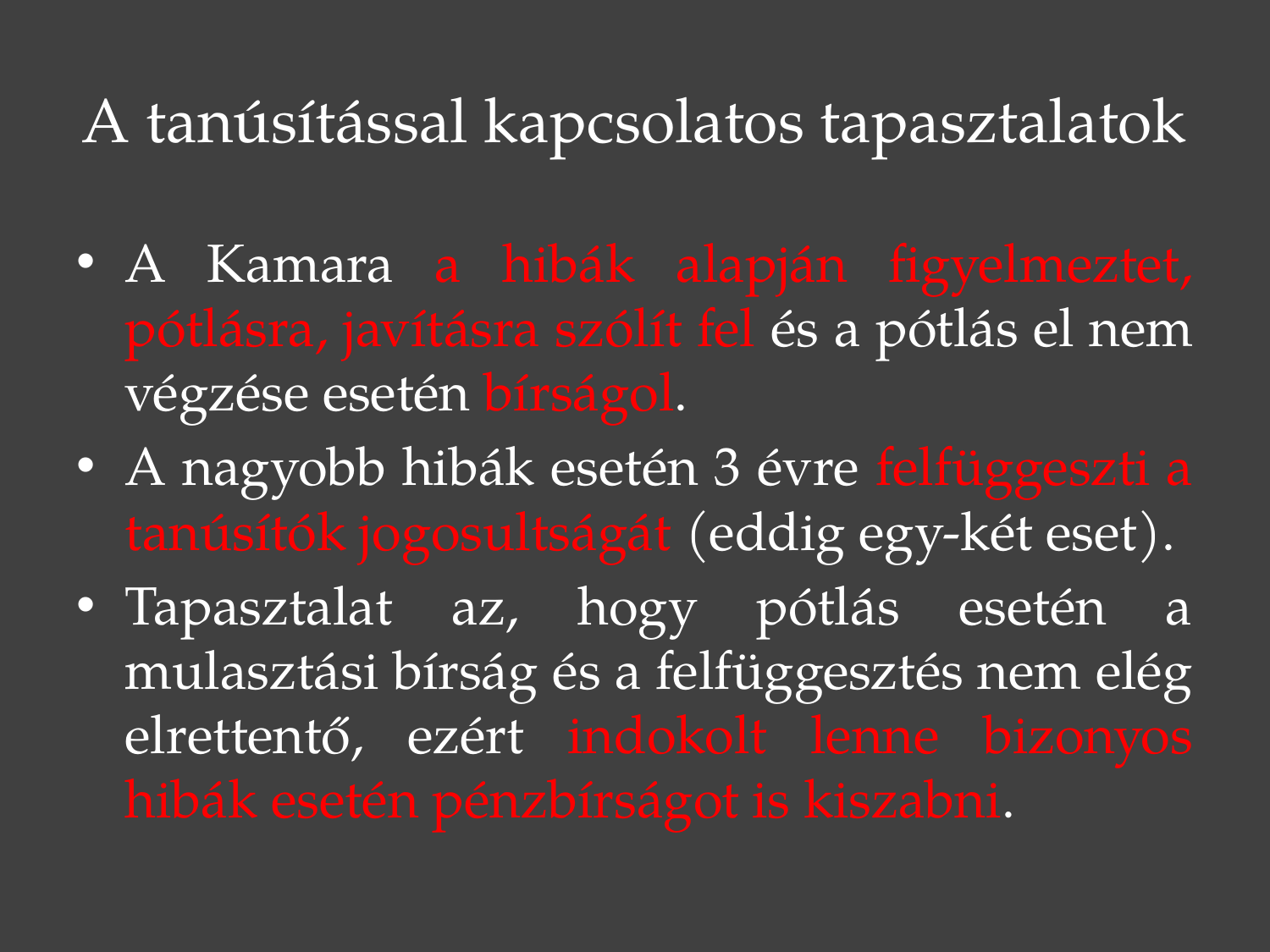

# A tanúsítással kapcsolatos tapasztalatok
A Kamara a hibák alapján figyelmeztet, pótlásra, javításra szólít fel és a pótlás el nem végzése esetén bírságol.
A nagyobb hibák esetén 3 évre felfüggeszti a tanúsítók jogosultságát (eddig egy-két eset).
Tapasztalat az, hogy pótlás esetén a mulasztási bírság és a felfüggesztés nem elég elrettentő, ezért indokolt lenne bizonyos hibák esetén pénzbírságot is kiszabni.